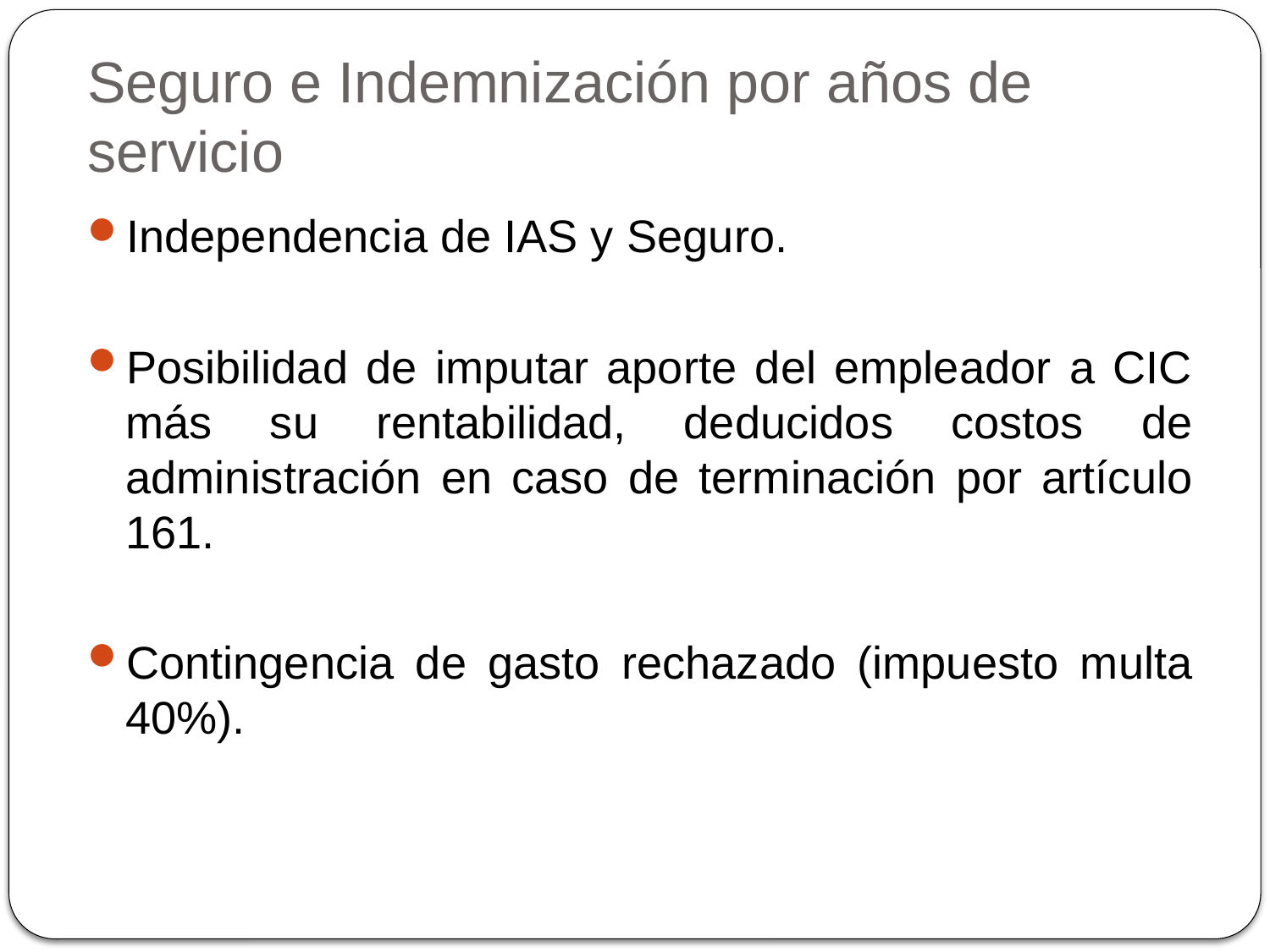

# Seguro e Indemnización por años de servicio
Independencia de IAS y Seguro.

Posibilidad de imputar aporte del empleador a CIC más su rentabilidad, deducidos costos de administración en caso de terminación por artículo 161.

Contingencia de gasto rechazado (impuesto multa 40%).